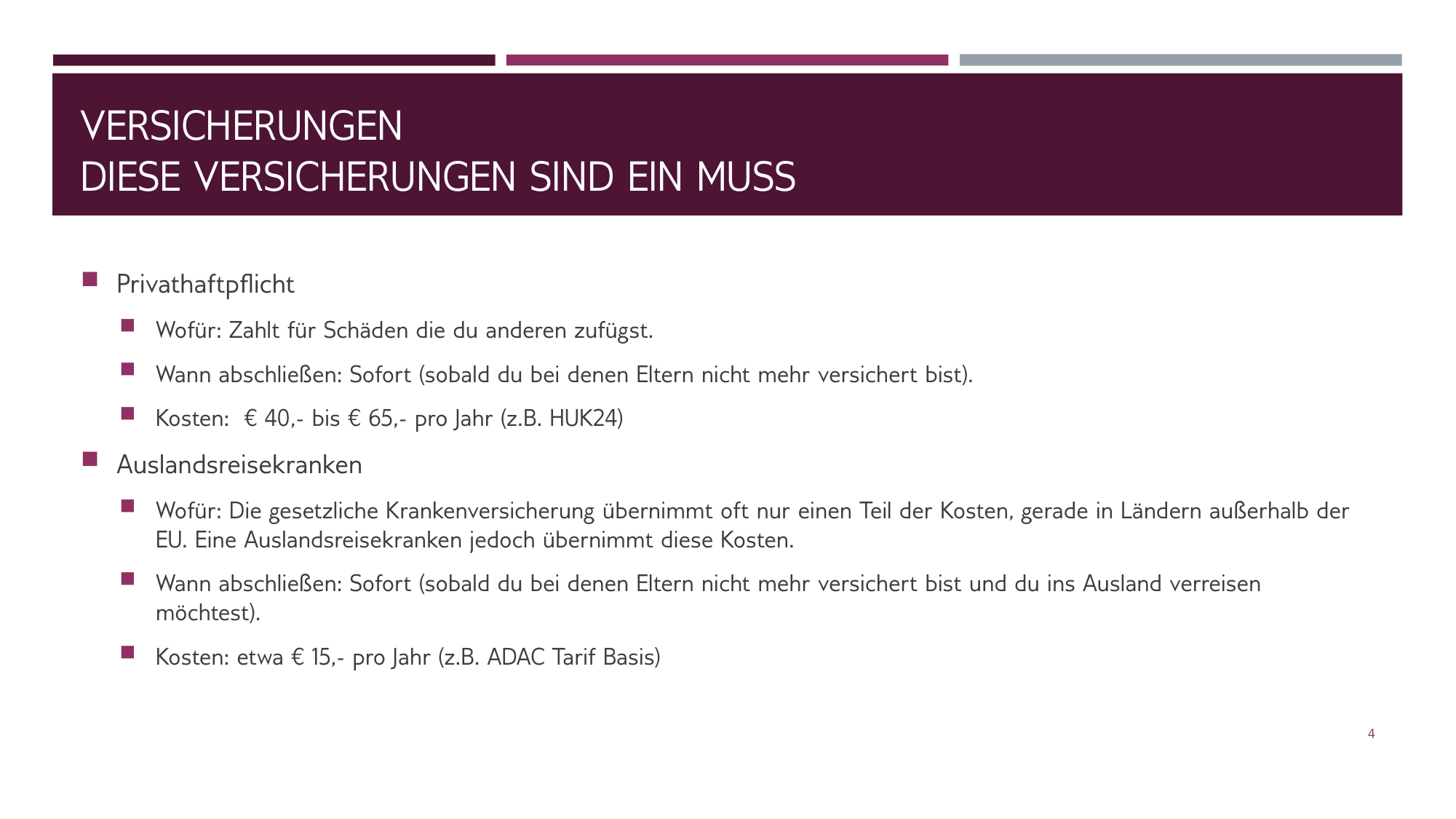

# Versicherungen Diese versicherungen sind ein muss
Privathaftpflicht
Wofür: Zahlt für Schäden die du anderen zufügst.
Wann abschließen: Sofort (sobald du bei denen Eltern nicht mehr versichert bist).
Kosten:  € 40,- bis € 65,- pro Jahr (z.B. HUK24)
Auslandsreisekranken
Wofür: Die gesetzliche Krankenversicherung übernimmt oft nur einen Teil der Kosten, gerade in Ländern außerhalb der EU. Eine Auslandsreisekranken jedoch übernimmt diese Kosten.
Wann abschließen: Sofort (sobald du bei denen Eltern nicht mehr versichert bist und du ins Ausland verreisen möchtest).
Kosten: etwa € 15,- pro Jahr (z.B. ADAC Tarif Basis)

4